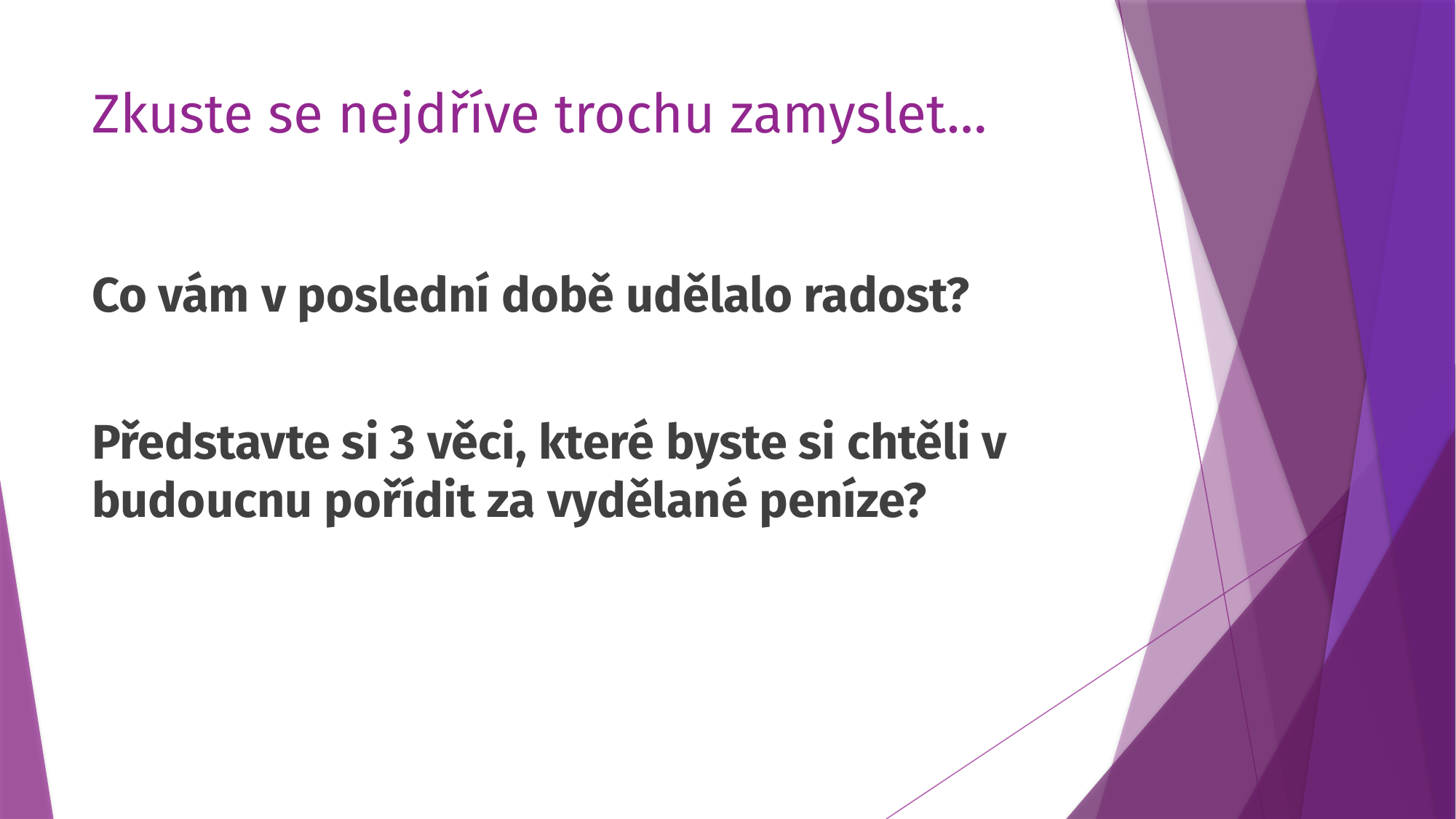

# Zkuste se nejdříve trochu zamyslet…
Co vám v poslední době udělalo radost?

Představte si 3 věci, které byste si chtěli v budoucnu pořídit za vydělané peníze?